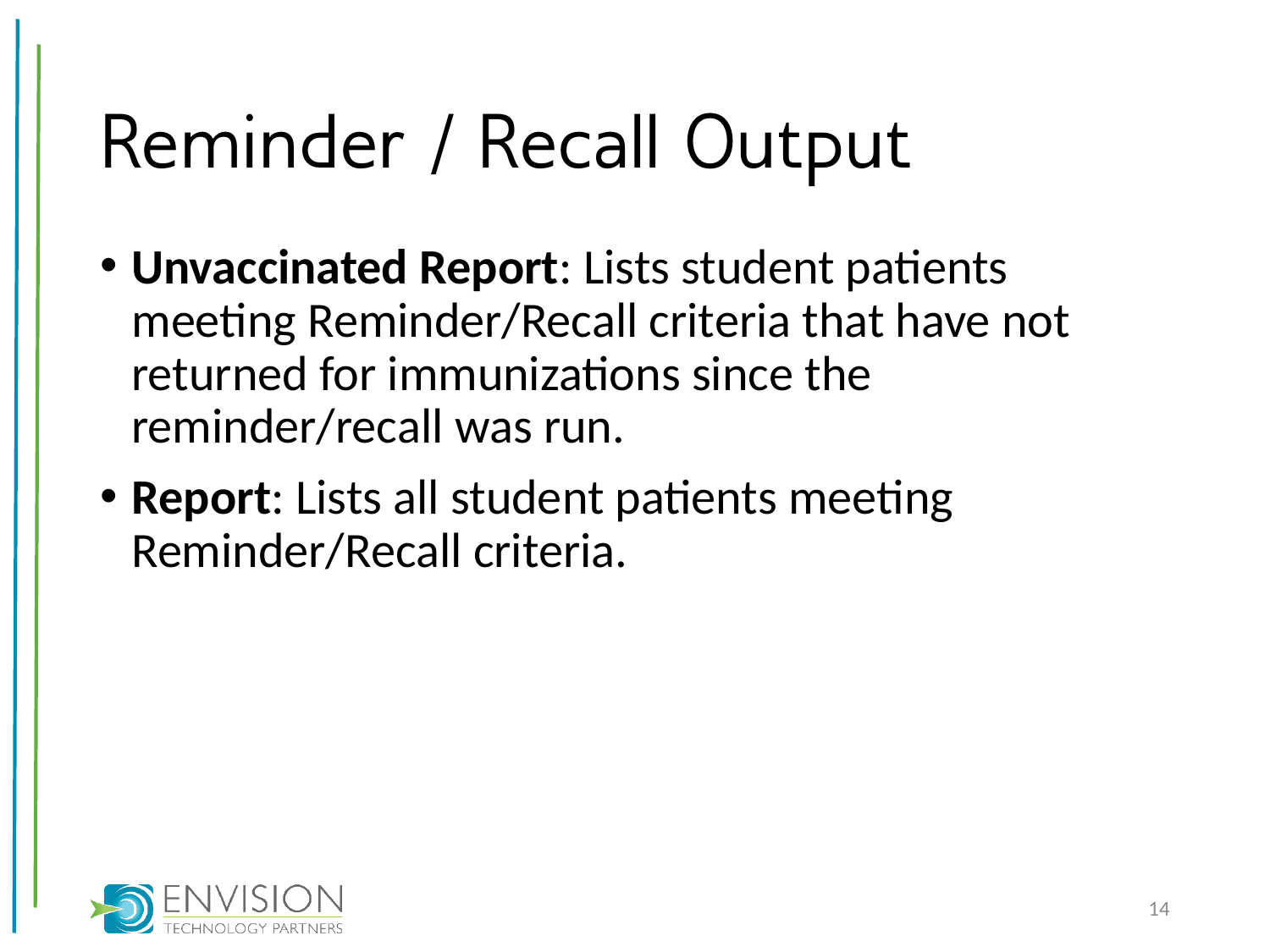

# Reminder / Recall Output
Unvaccinated Report: Lists student patients meeting Reminder/Recall criteria that have not returned for immunizations since the reminder/recall was run.
Report: Lists all student patients meeting Reminder/Recall criteria.
14